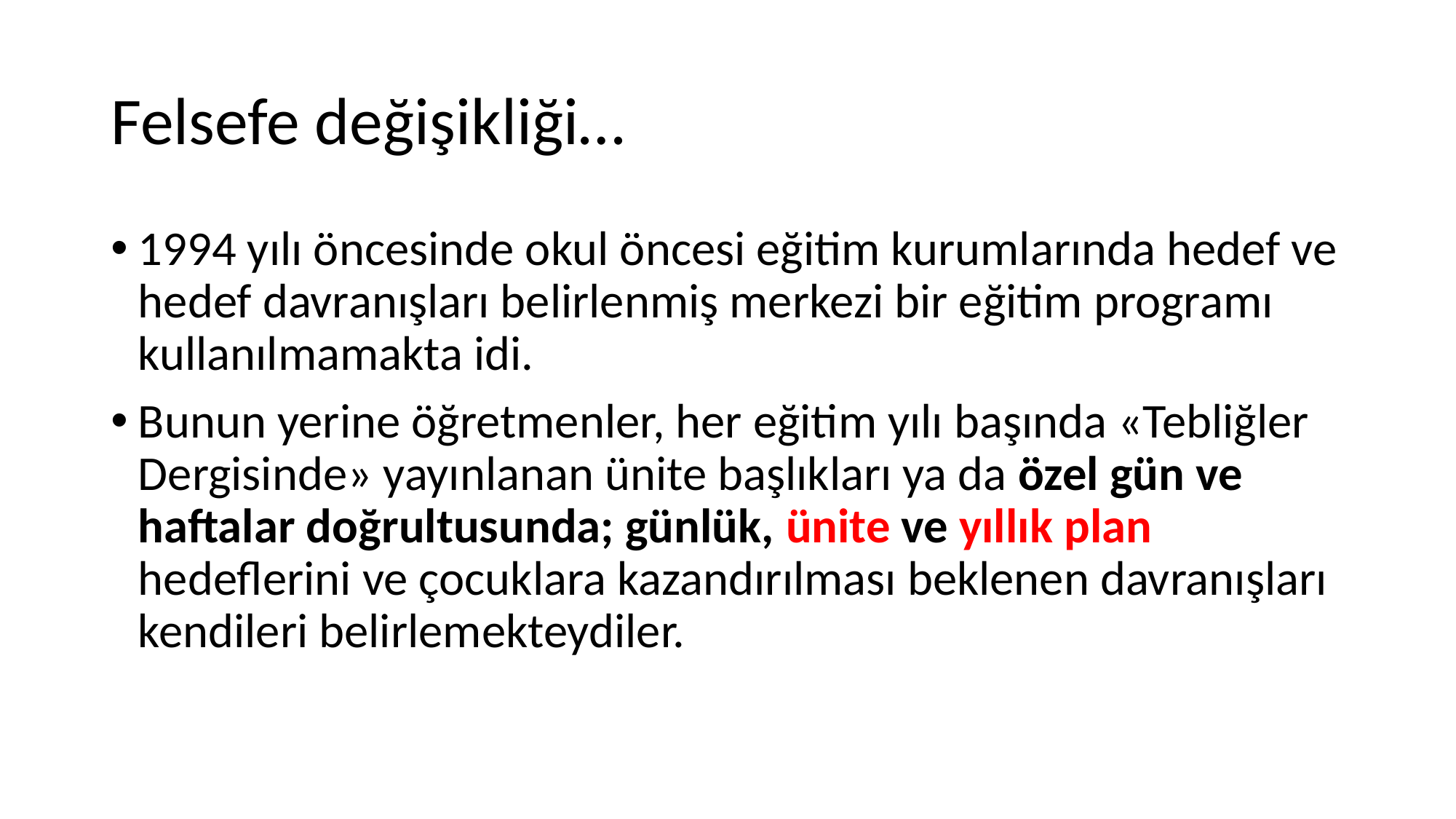

# Felsefe değişikliği…
1994 yılı öncesinde okul öncesi eğitim kurumlarında hedef ve hedef davranışları belirlenmiş merkezi bir eğitim programı kullanılmamakta idi.
Bunun yerine öğretmenler, her eğitim yılı başında «Tebliğler Dergisinde» yayınlanan ünite başlıkları ya da özel gün ve haftalar doğrultusunda; günlük, ünite ve yıllık plan hedeflerini ve çocuklara kazandırılması beklenen davranışları kendileri belirlemekteydiler.